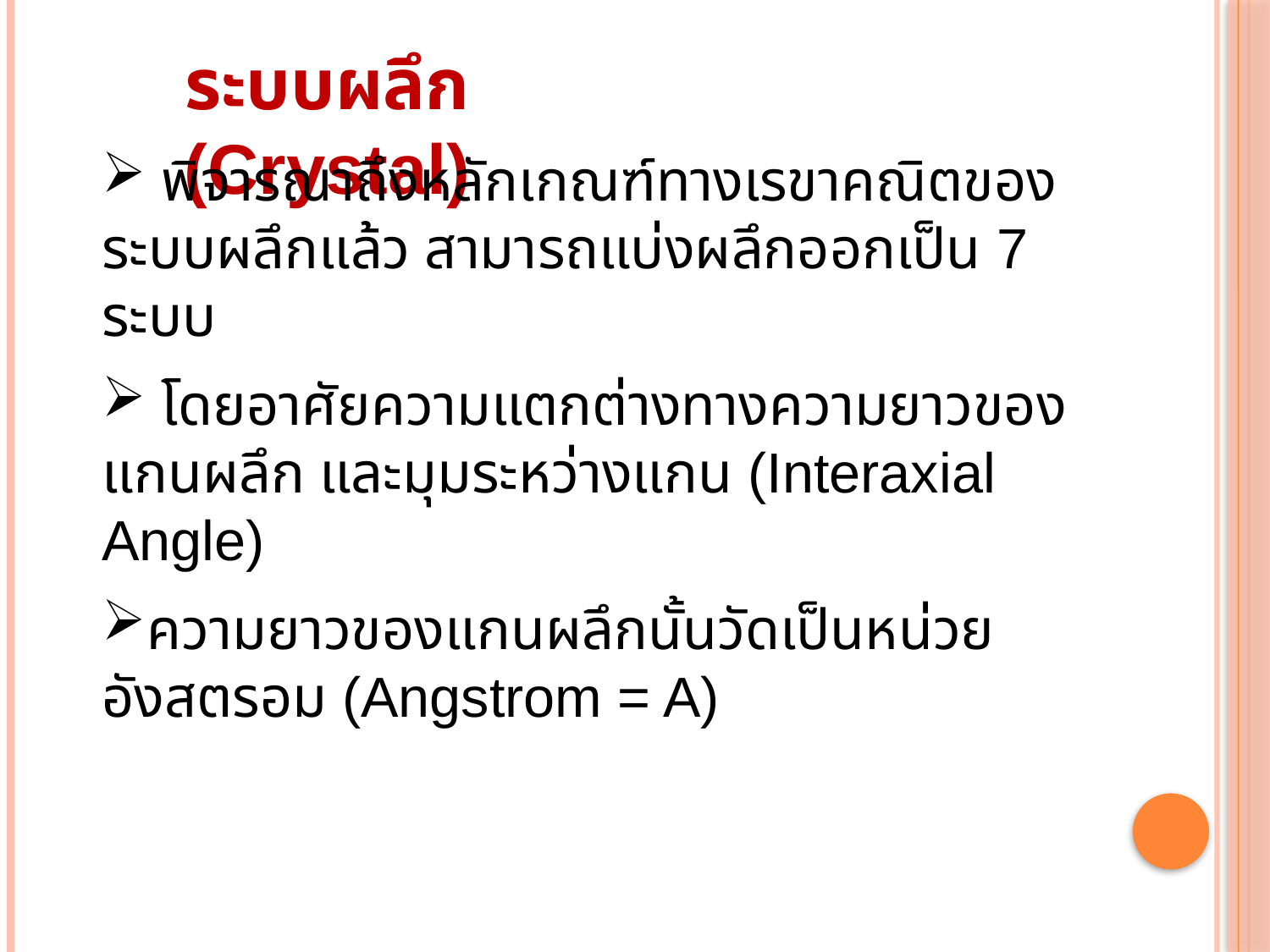

ระบบผลึก (Crystal)
 พิจารณาถึงหลักเกณฑ์ทางเรขาคณิตของระบบผลึกแล้ว สามารถแบ่งผลึกออกเป็น 7 ระบบ

 โดยอาศัยความแตกต่างทางความยาวของแกนผลึก และมุมระหว่างแกน (Interaxial Angle)

ความยาวของแกนผลึกนั้นวัดเป็นหน่วยอังสตรอม (Angstrom = A)